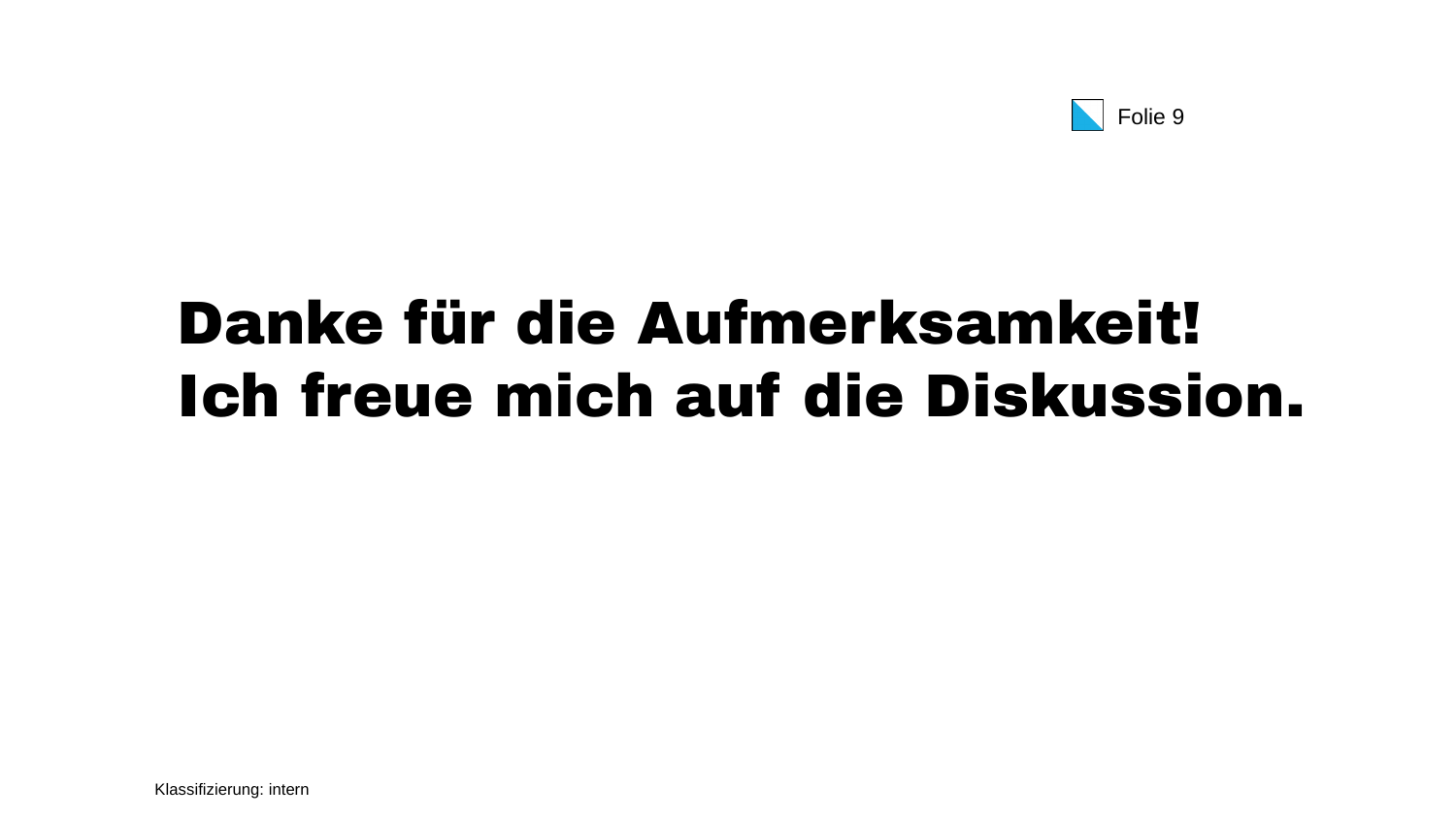

# Danke für die Aufmerksamkeit! Ich freue mich auf die Diskussion.